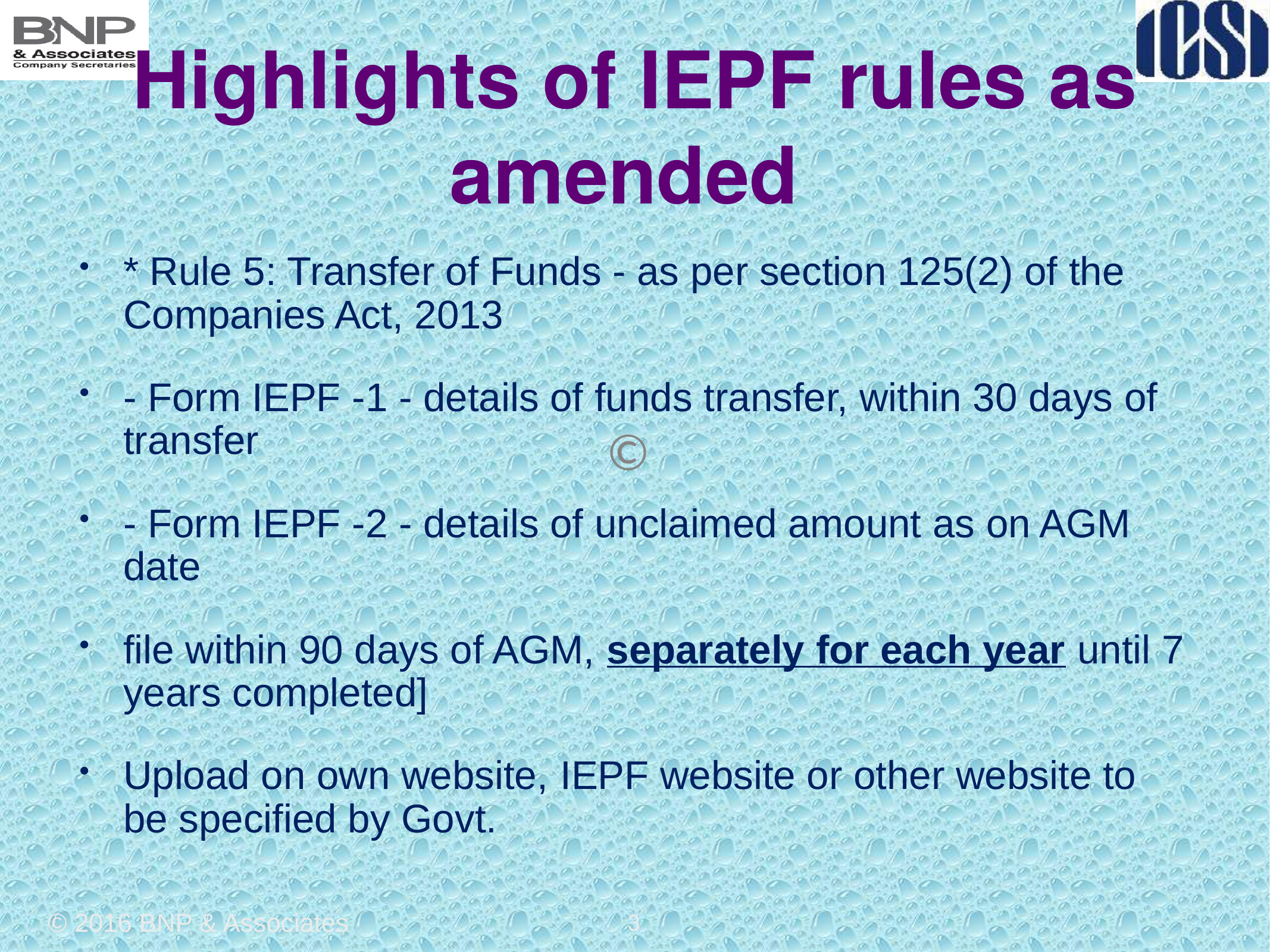

# Highlights of IEPF rules as amended
* Rule 5: Transfer of Funds - as per section 125(2) of the Companies Act, 2013
- Form IEPF -1 - details of funds transfer, within 30 days of transfer
- Form IEPF -2 - details of unclaimed amount as on AGM date
file within 90 days of AGM, separately for each year until 7 years completed]
Upload on own website, IEPF website or other website to be specified by Govt.
©
3